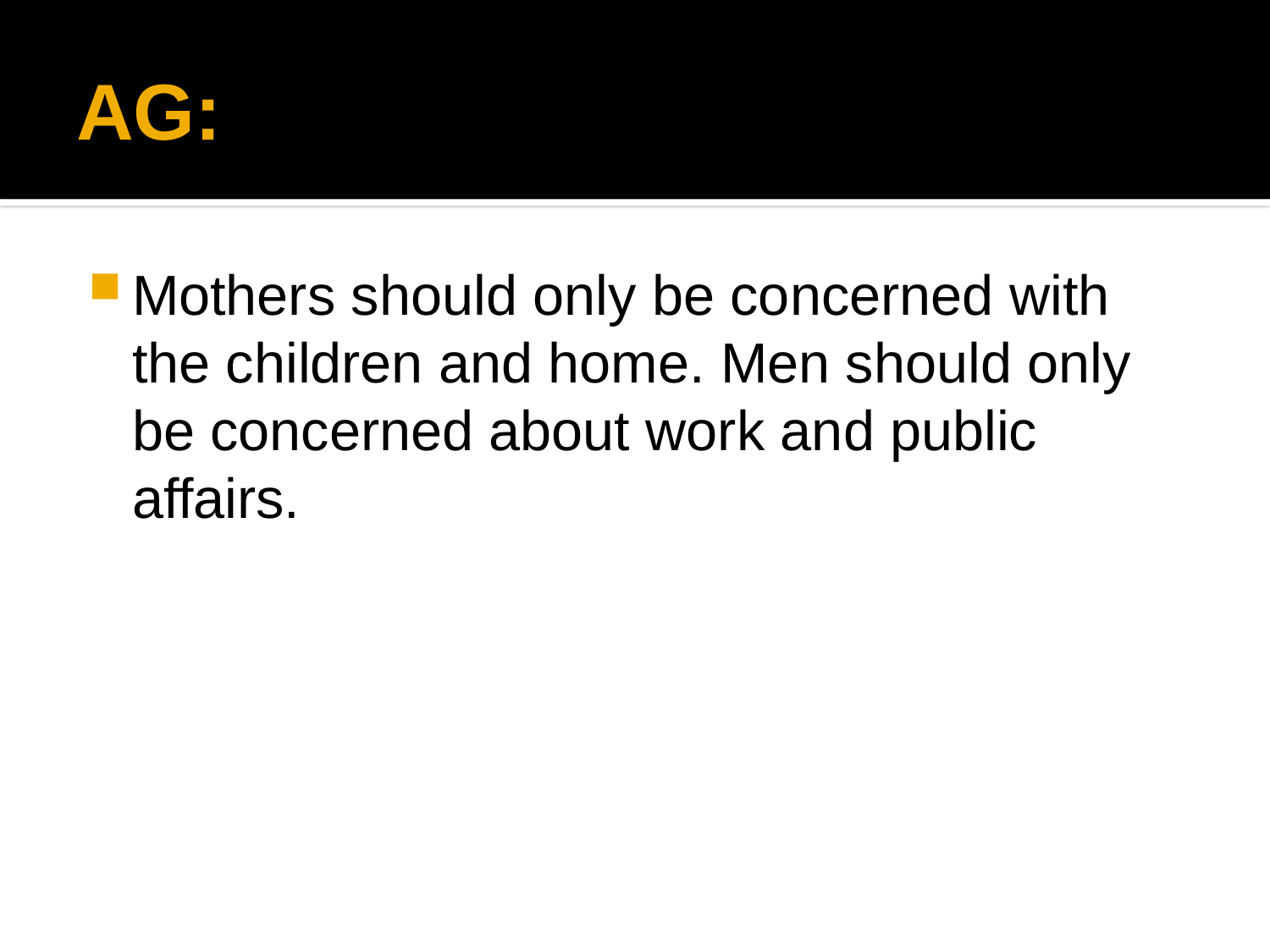

# AG:
Mothers should only be concerned with the children and home. Men should only be concerned about work and public affairs.